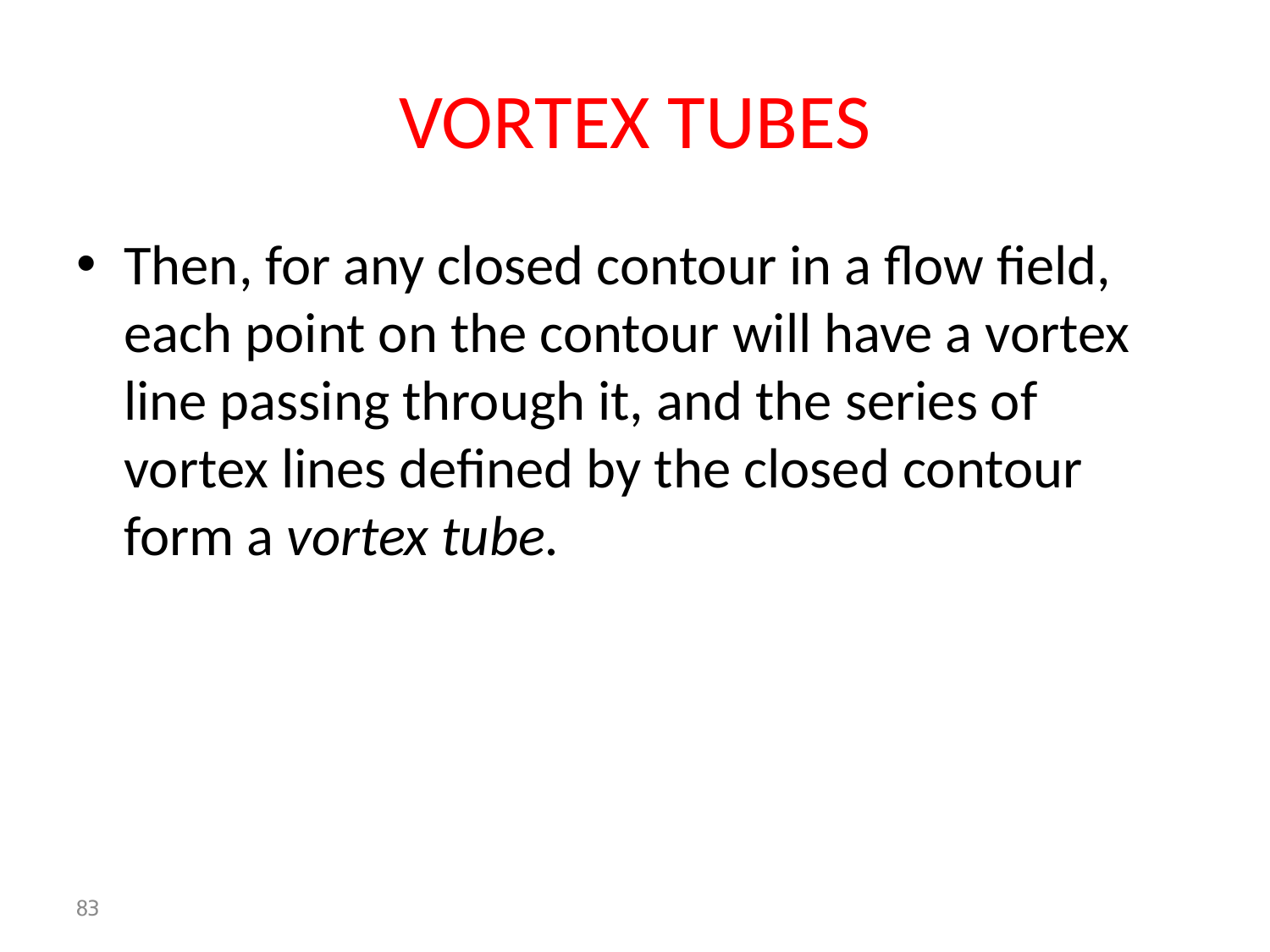

# VORTEX TUBES
Then, for any closed contour in a flow field, each point on the contour will have a vortex line passing through it, and the series of vortex lines defined by the closed contour form a vortex tube.
83